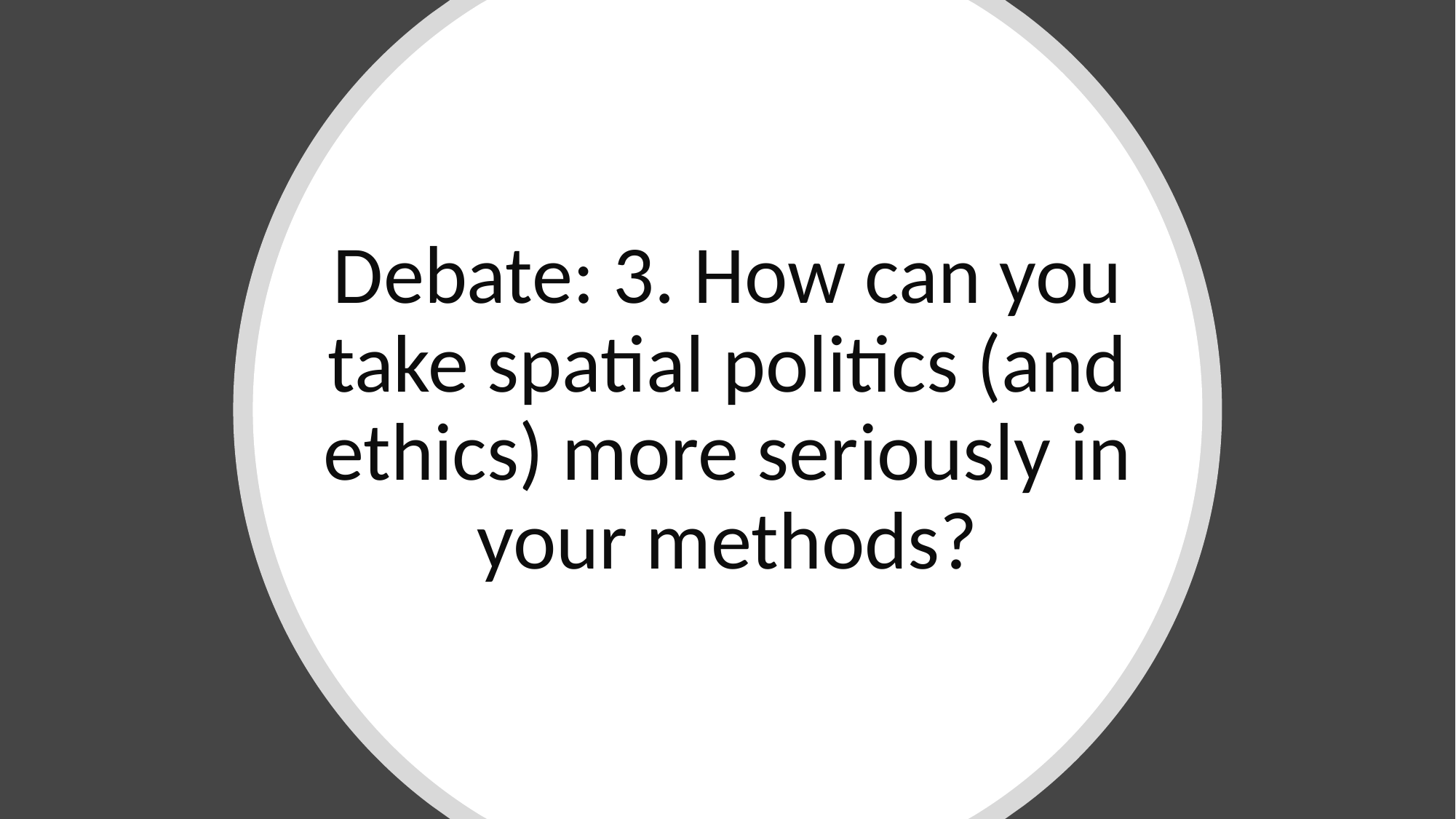

# Debate: 3. How can you take spatial politics (and ethics) more seriously in your methods?